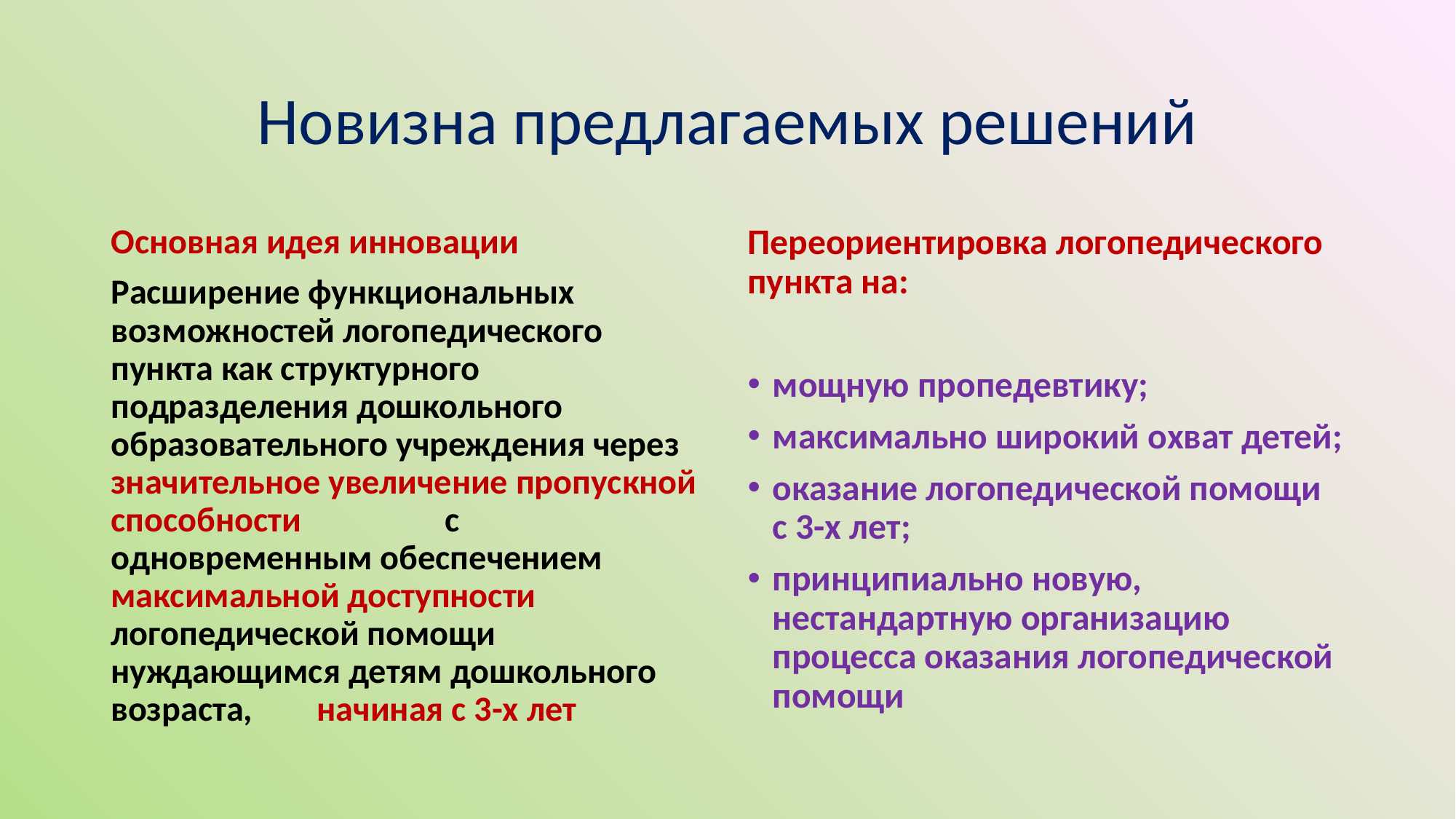

# Новизна предлагаемых решений
Основная идея инновации
Расширение функциональных возможностей логопедического пункта как структурного подразделения дошкольного образовательного учреждения через значительное увеличение пропускной способности                  с одновременным обеспечением максимальной доступности логопедической помощи нуждающимся детям дошкольного возраста,        начиная с 3-х лет
Переориентировка логопедического пункта на:

мощную пропедевтику;
максимально широкий охват детей;
оказание логопедической помощи с 3-х лет;
принципиально новую, нестандартную организацию процесса оказания логопедической помощи